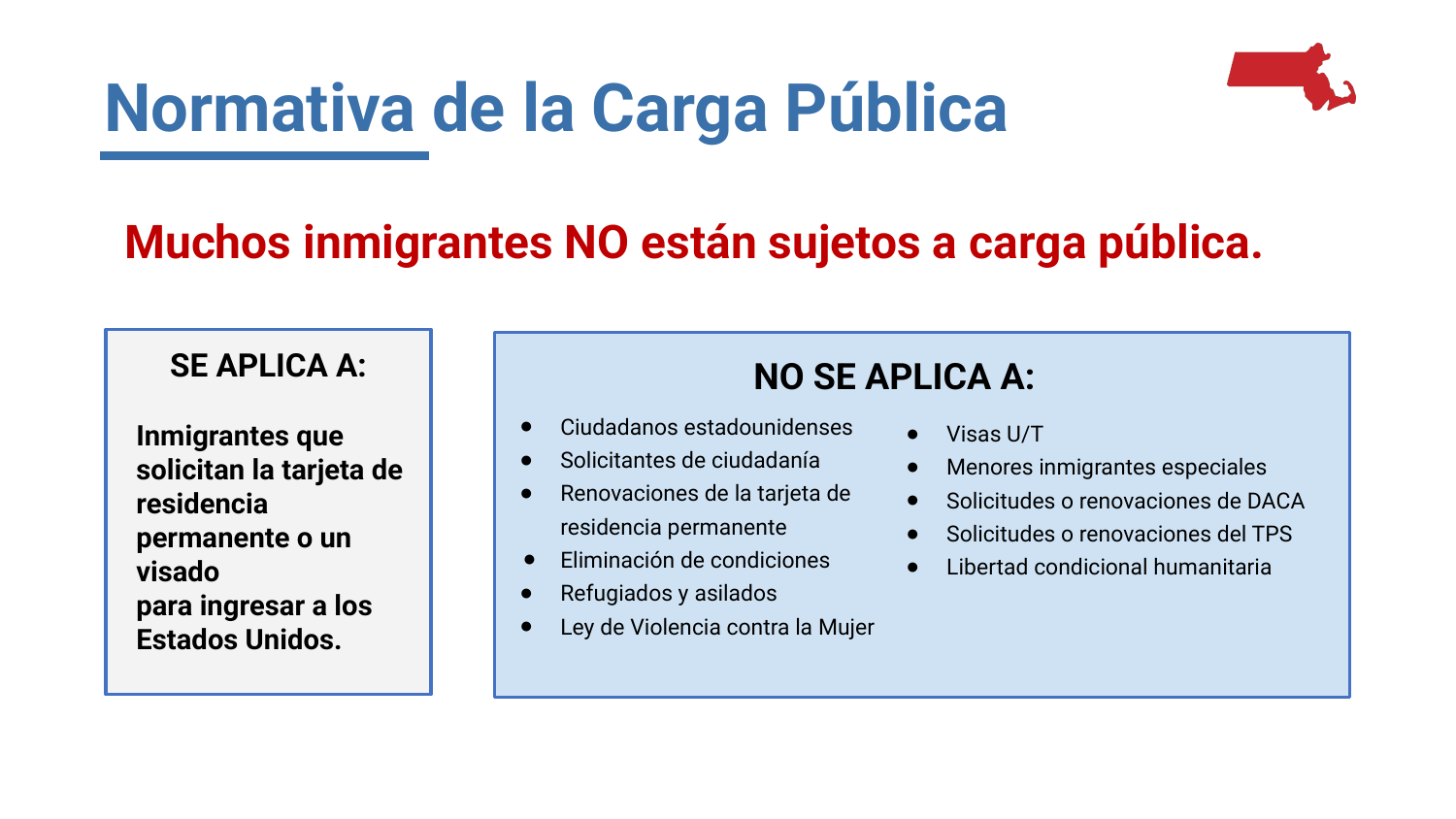

# Normativa de la Carga Pública
Muchos inmigrantes NO están sujetos a carga pública.

SE APLICA A:
NO SE APLICA A:
Ciudadanos estadounidenses
Solicitantes de ciudadanía
Renovaciones de la tarjeta de residencia permanente
Eliminación de condiciones
Refugiados y asilados
Ley de Violencia contra la Mujer
Visas U/T
Menores inmigrantes especiales
Solicitudes o renovaciones de DACA
Solicitudes o renovaciones del TPS
Libertad condicional humanitaria
Inmigrantes que solicitan la tarjeta de residencia permanente o un visado
para ingresar a los Estados Unidos.